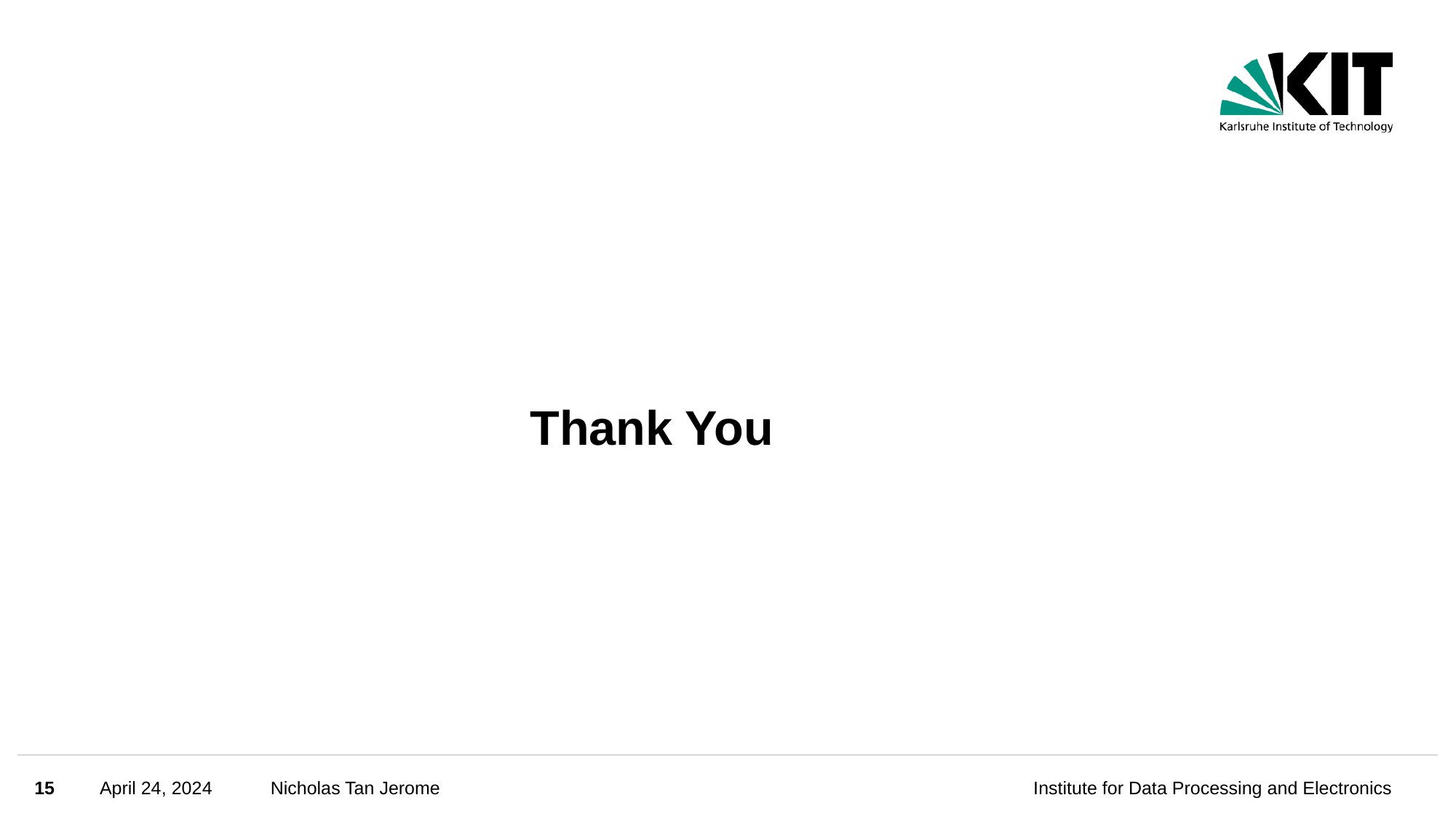

# Thank You
15
April 24, 2024